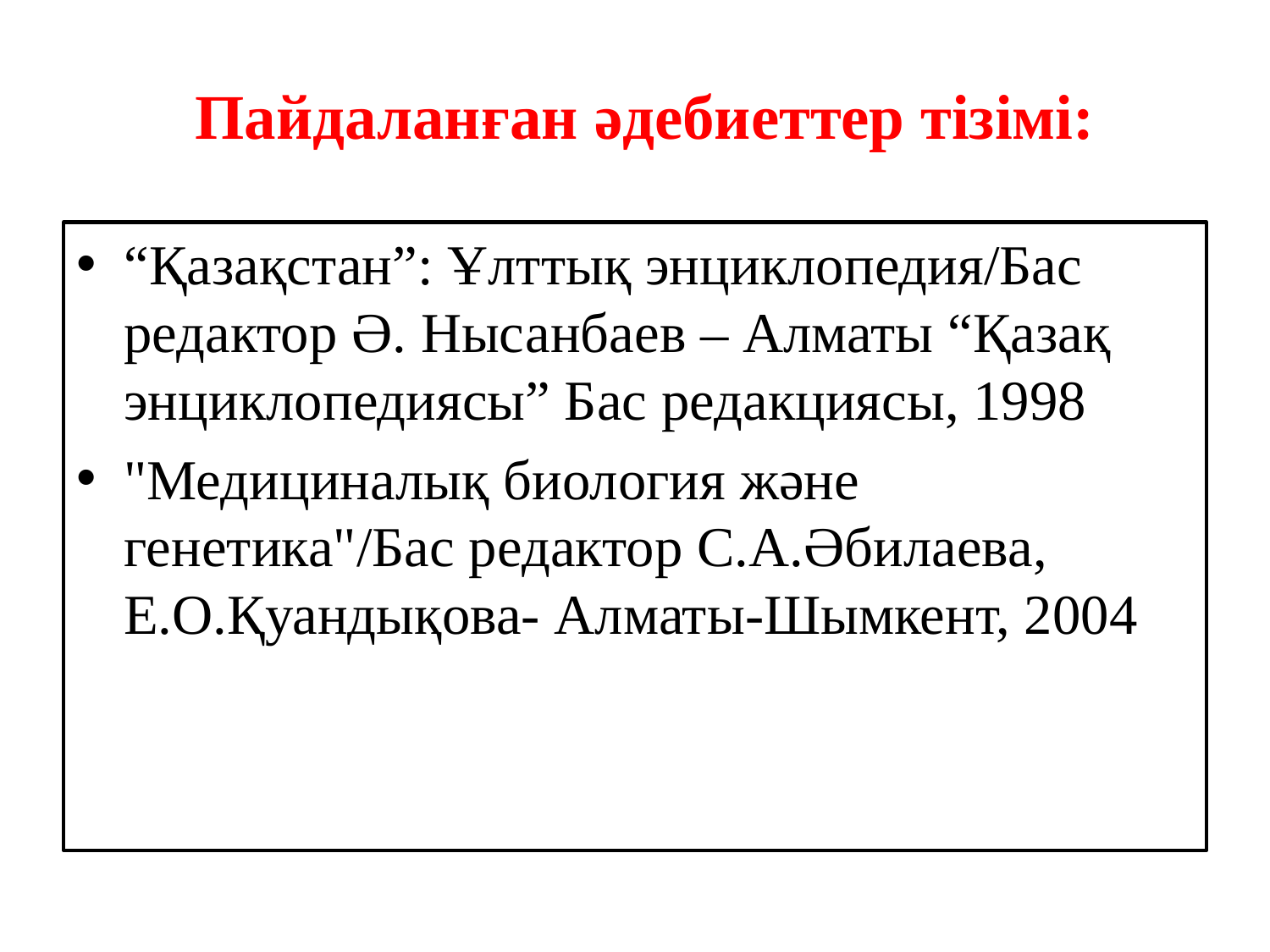

Пайдаланған әдебиеттер тізімі:
“Қазақстан”: Ұлттық энциклопедия/Бас редактор Ә. Нысанбаев – Алматы “Қазақ энциклопедиясы” Бас редакциясы, 1998
"Медициналық биология және генетика"/Бас редактор С.А.Әбилаева, Е.О.Қуандықова- Алматы-Шымкент, 2004